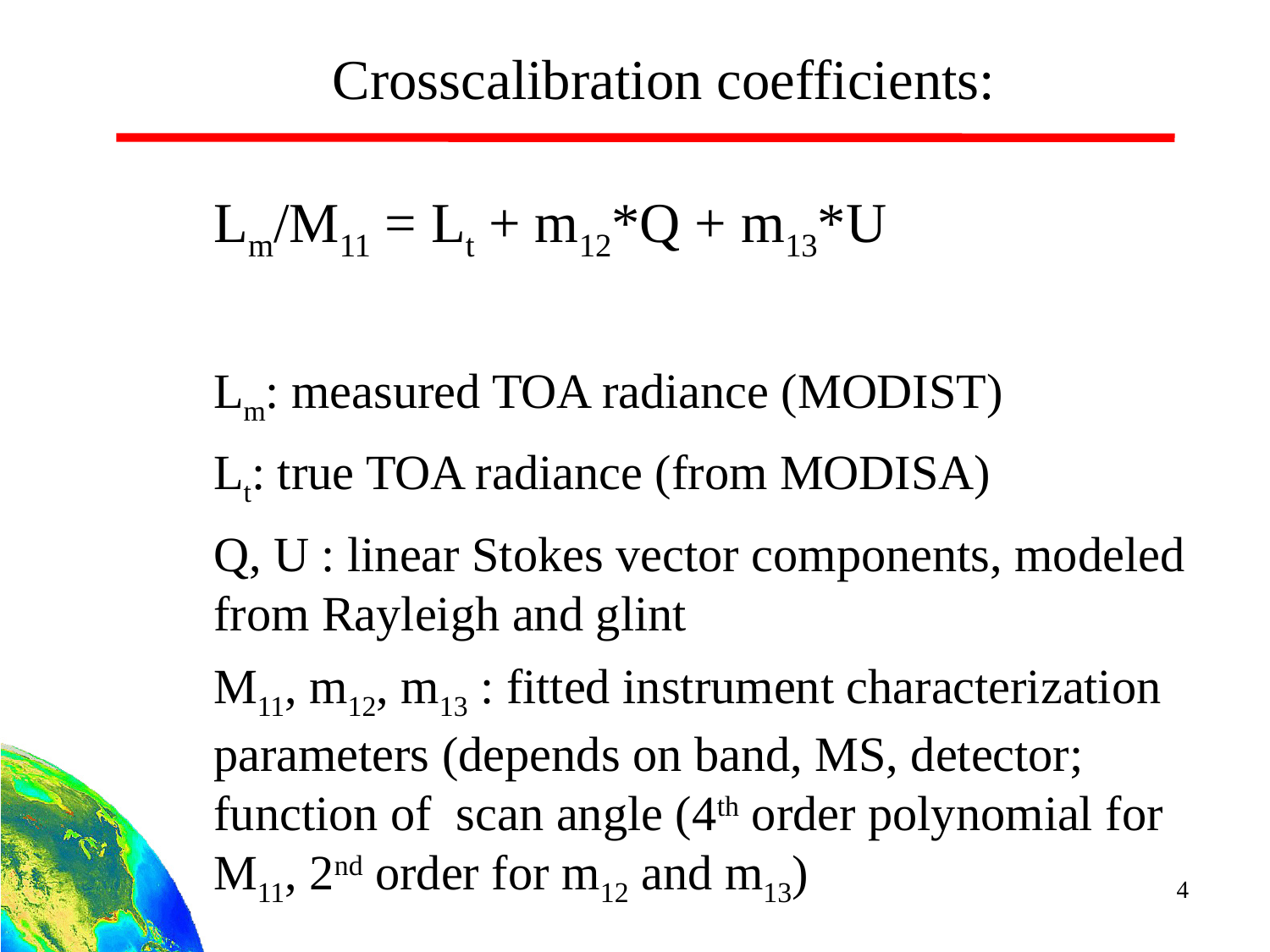

Crosscalibration coefficients:
Lm/M11 = Lt + m12*Q + m13*U

Lm: measured TOA radiance (MODIST)
Lt: true TOA radiance (from MODISA)
Q, U : linear Stokes vector components, modeled from Rayleigh and glint
M11, m12, m13 : fitted instrument characterization parameters (depends on band, MS, detector; function of  scan angle (4th order polynomial for M11, 2nd order for m12 and m13)
4